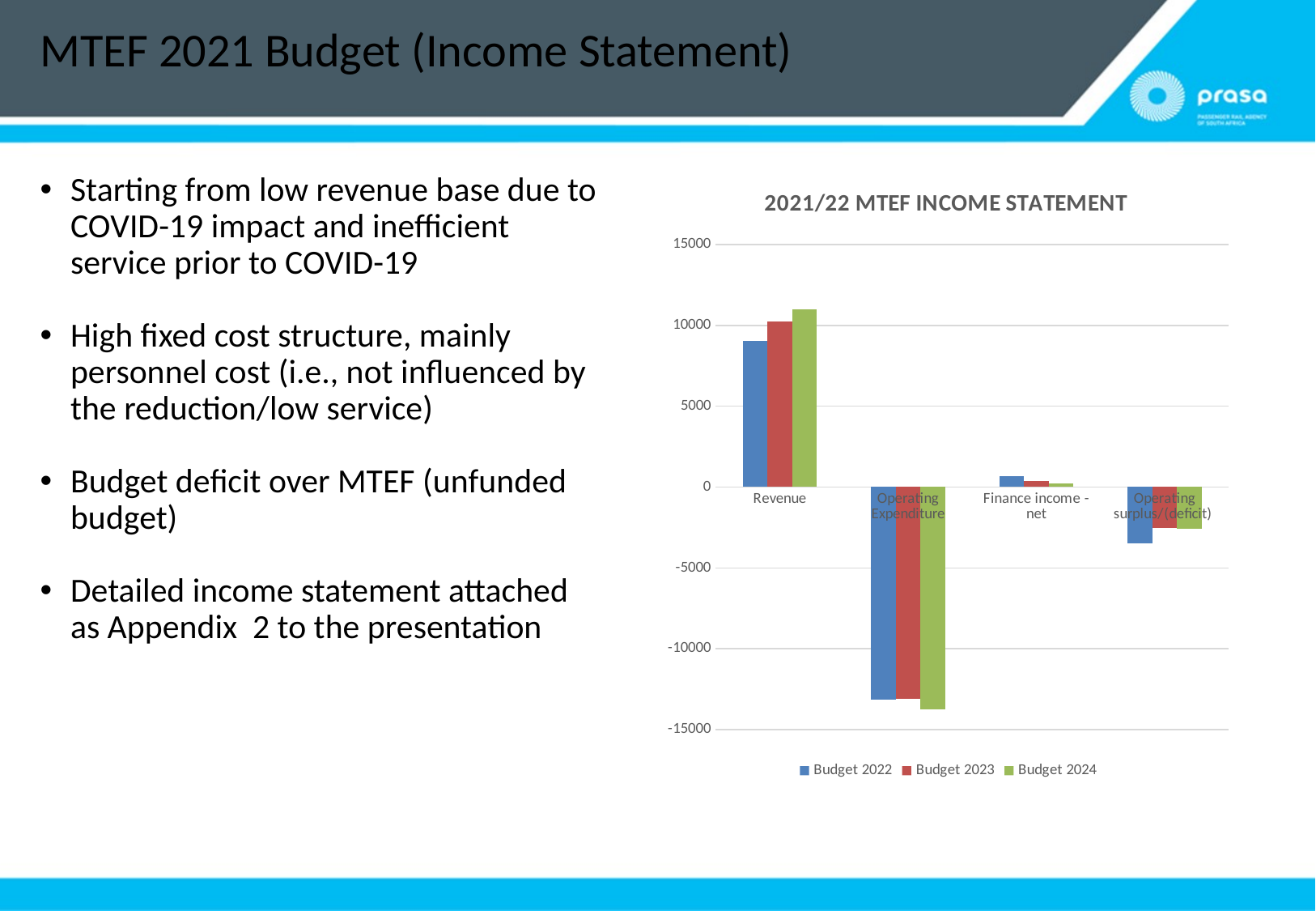

# MTEF 2021 Budget (Income Statement)
Starting from low revenue base due to COVID-19 impact and inefficient service prior to COVID-19

High fixed cost structure, mainly personnel cost (i.e., not influenced by the reduction/low service)

Budget deficit over MTEF (unfunded budget)

Detailed income statement attached as Appendix  2 to the presentation

### Chart: 2021/22 MTEF INCOME STATEMENT

| Category | Budget 2022 | Budget 2023 | Budget 2024 |
|---|---|---|---|
| Revenue | 9030.872425580897 | 10220.243915756046 | 10978.186514595516 |
| Operating Expenditure | -13151.688113309521 | -13088.217052659707 | -13760.013654707482 |
| Finance income - net | 661.6136385696251 | 353.86527518008324 | 220.0 |
| Operating surplus/(deficit)  | -3459.202049158996 | -2514.107861723578 | -2561.827140111964 |